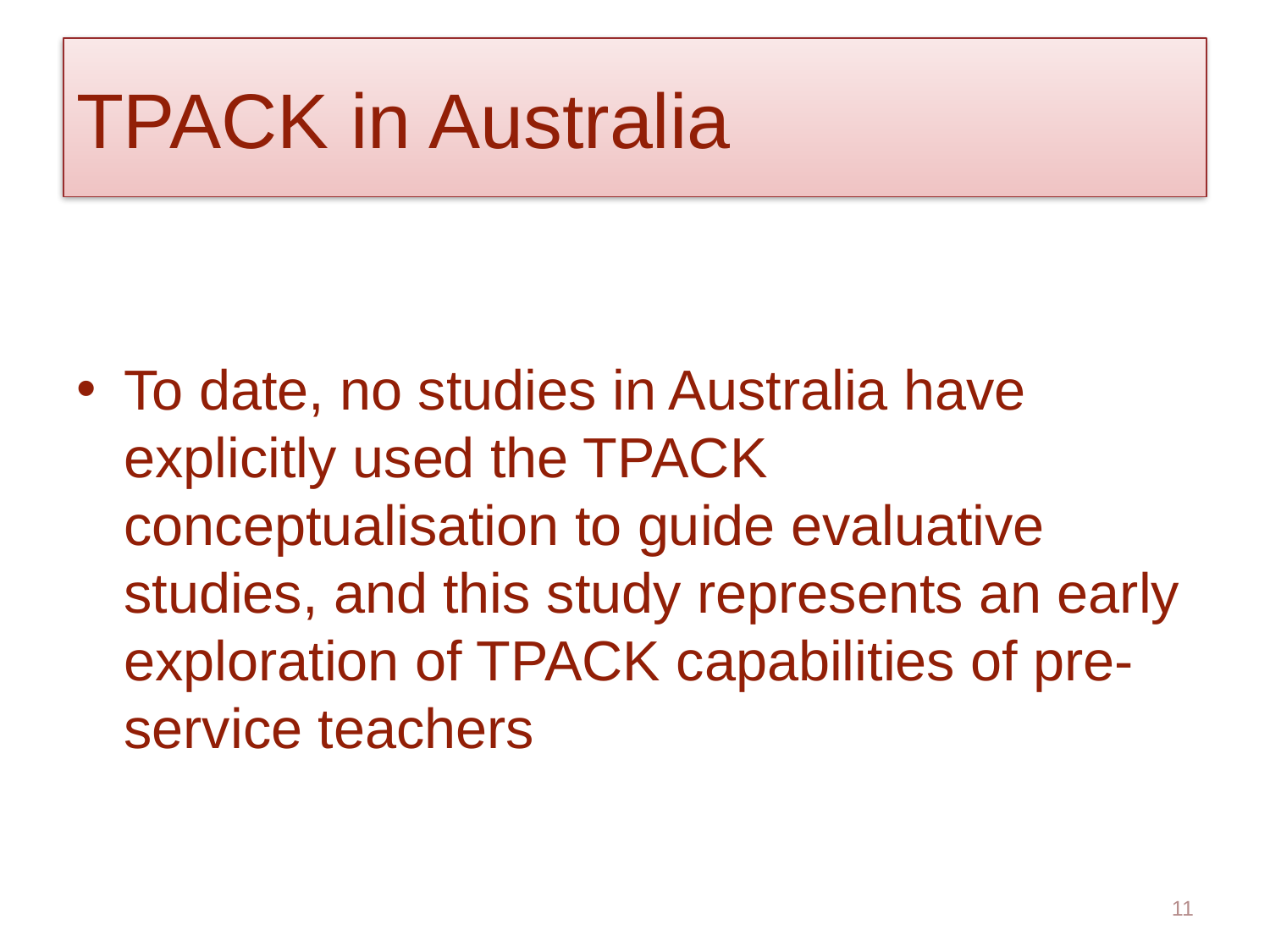

# TPACK in Australia
To date, no studies in Australia have explicitly used the TPACK conceptualisation to guide evaluative studies, and this study represents an early exploration of TPACK capabilities of pre-service teachers

11